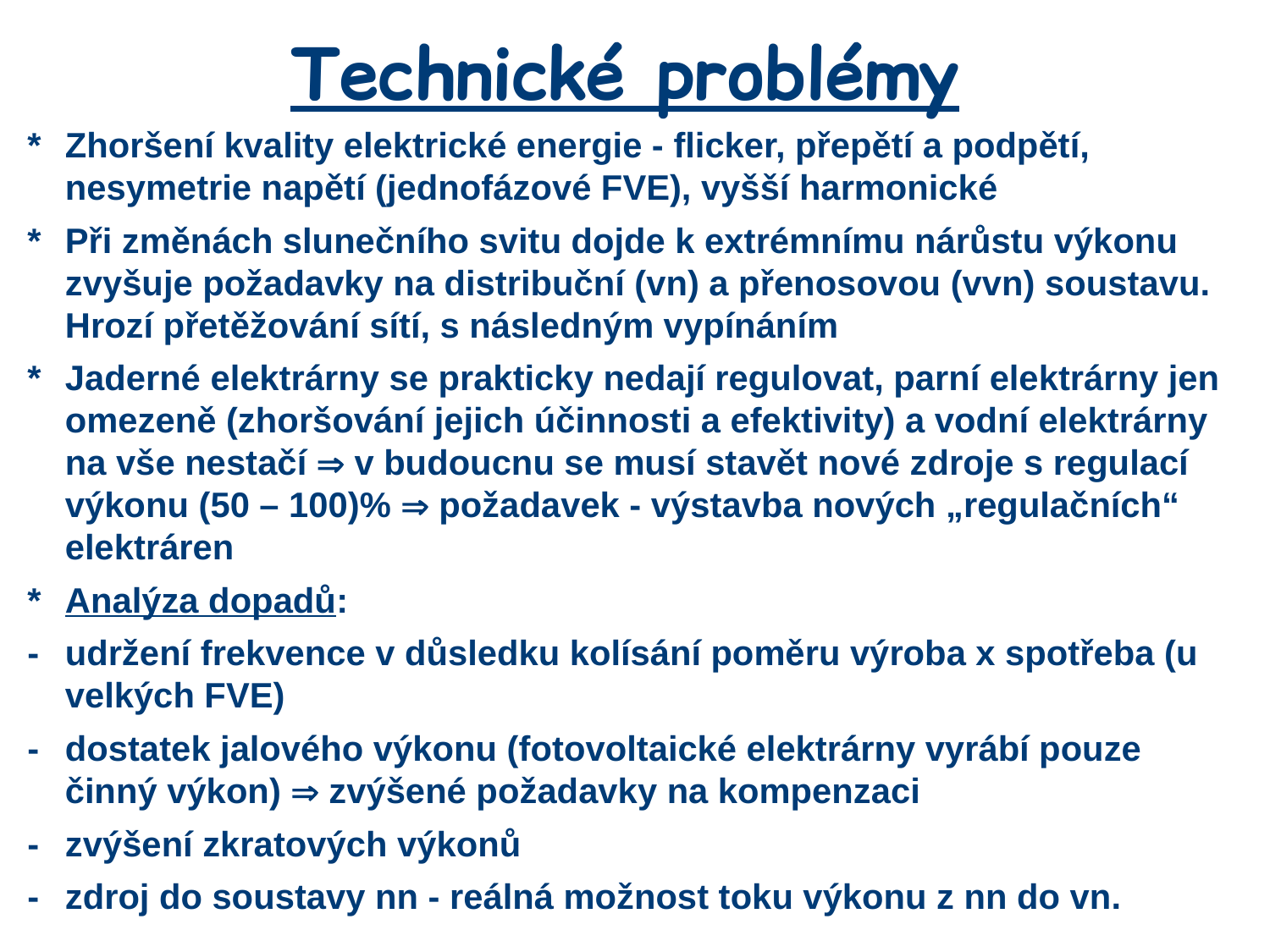

Technické problémy
*	Zhoršení kvality elektrické energie - flicker, přepětí a podpětí, nesymetrie napětí (jednofázové FVE), vyšší harmonické
*	Při změnách slunečního svitu dojde k extrémnímu nárůstu výkonu zvyšuje požadavky na distribuční (vn) a přenosovou (vvn) soustavu. Hrozí přetěžování sítí, s následným vypínáním
*	Jaderné elektrárny se prakticky nedají regulovat, parní elektrárny jen omezeně (zhoršování jejich účinnosti a efektivity) a vodní elektrárny na vše nestačí ⇒ v budoucnu se musí stavět nové zdroje s regulací výkonu (50 – 100)% ⇒ požadavek - výstavba nových „regulačních“ elektráren
*	Analýza dopadů:
-	udržení frekvence v důsledku kolísání poměru výroba x spotřeba (u velkých FVE)
-	dostatek jalového výkonu (fotovoltaické elektrárny vyrábí pouze činný výkon) ⇒ zvýšené požadavky na kompenzaci
-	zvýšení zkratových výkonů
-	zdroj do soustavy nn - reálná možnost toku výkonu z nn do vn.